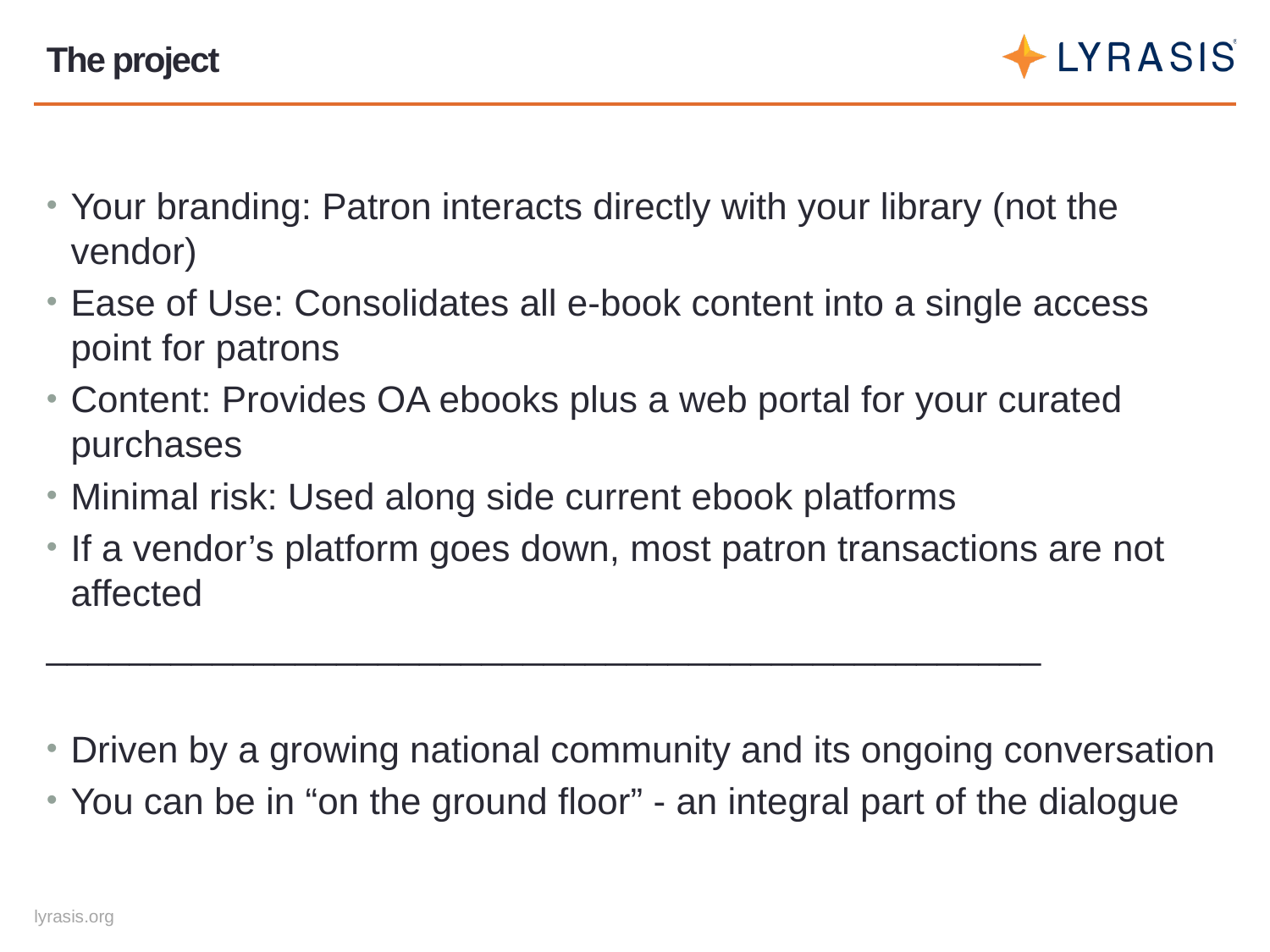

# The project

Your branding: Patron interacts directly with your library (not the vendor)
Ease of Use: Consolidates all e-book content into a single access point for patrons
Content: Provides OA ebooks plus a web portal for your curated purchases
Minimal risk: Used along side current ebook platforms
If a vendor’s platform goes down, most patron transactions are not affected
________________________________________________

Driven by a growing national community and its ongoing conversation
You can be in “on the ground floor” - an integral part of the dialogue